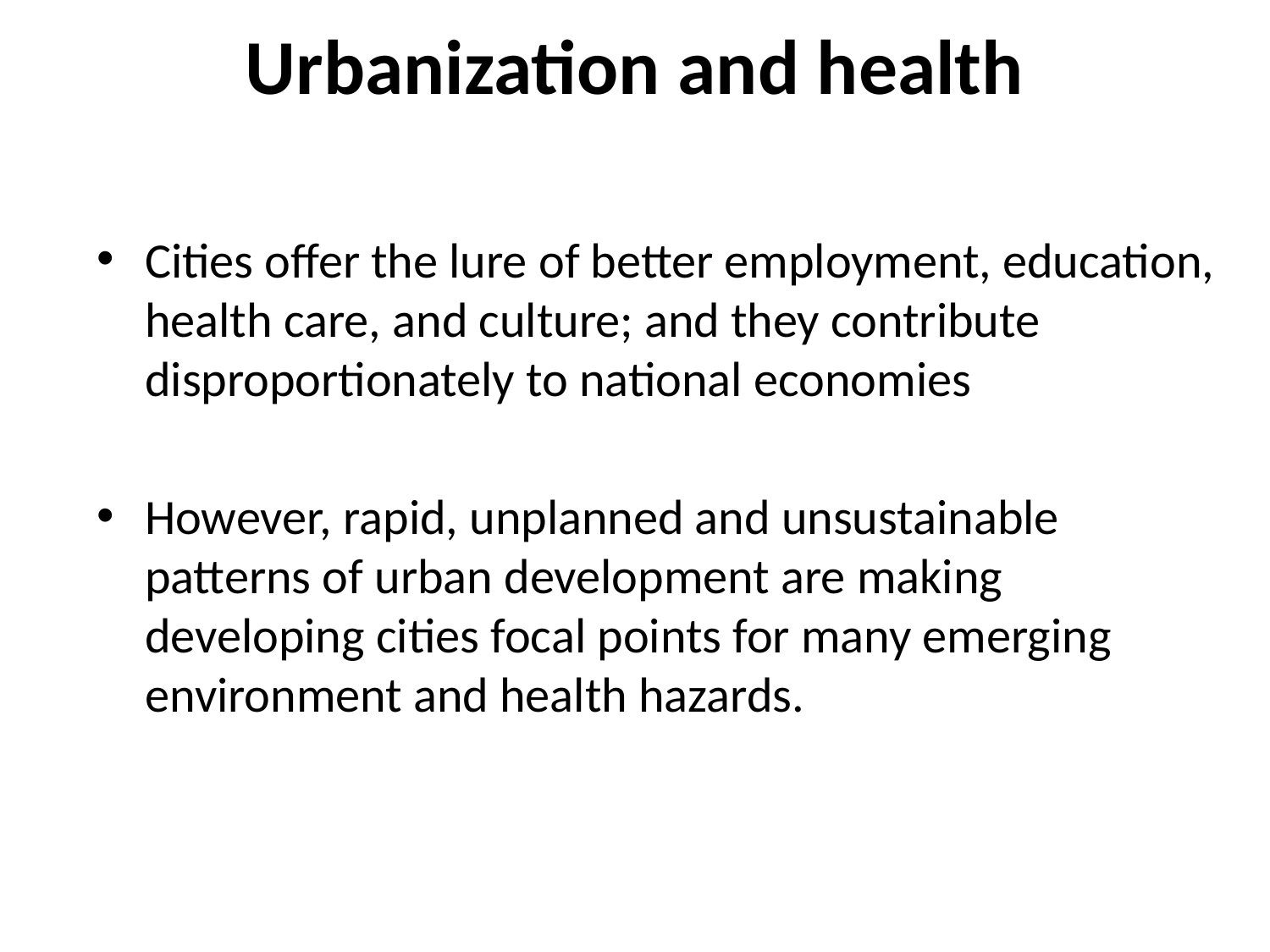

# Urbanization and health
Cities offer the lure of better employment, education, health care, and culture; and they contribute disproportionately to national economies

However, rapid, unplanned and unsustainable patterns of urban development are making developing cities focal points for many emerging environment and health hazards.